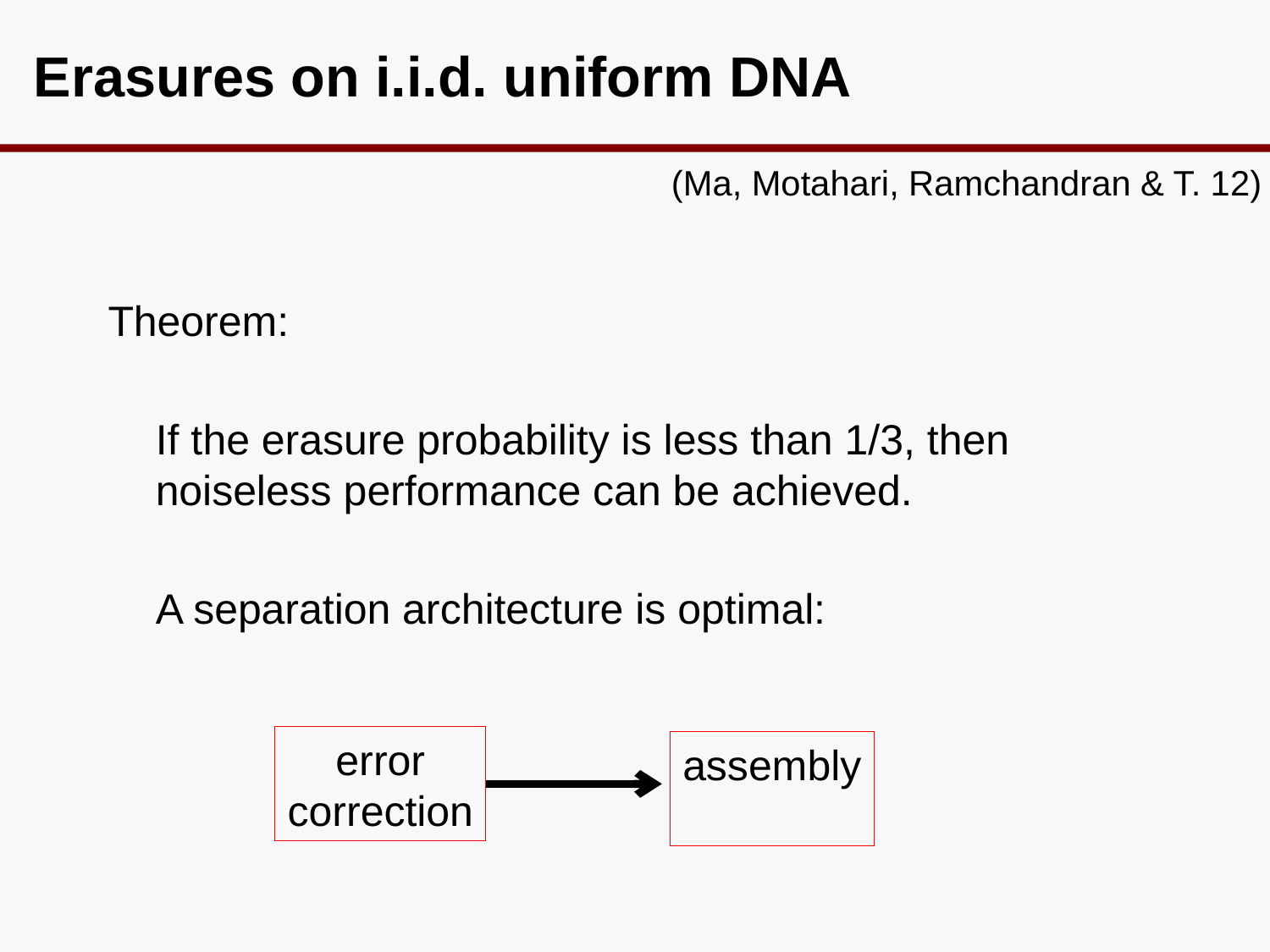

# Erasures on i.i.d. uniform DNA
(Ma, Motahari, Ramchandran & T. 12)

Theorem:

	If the erasure probability is less than 1/3, then noiseless performance can be achieved.

	A separation architecture is optimal:

error
correction
assembly